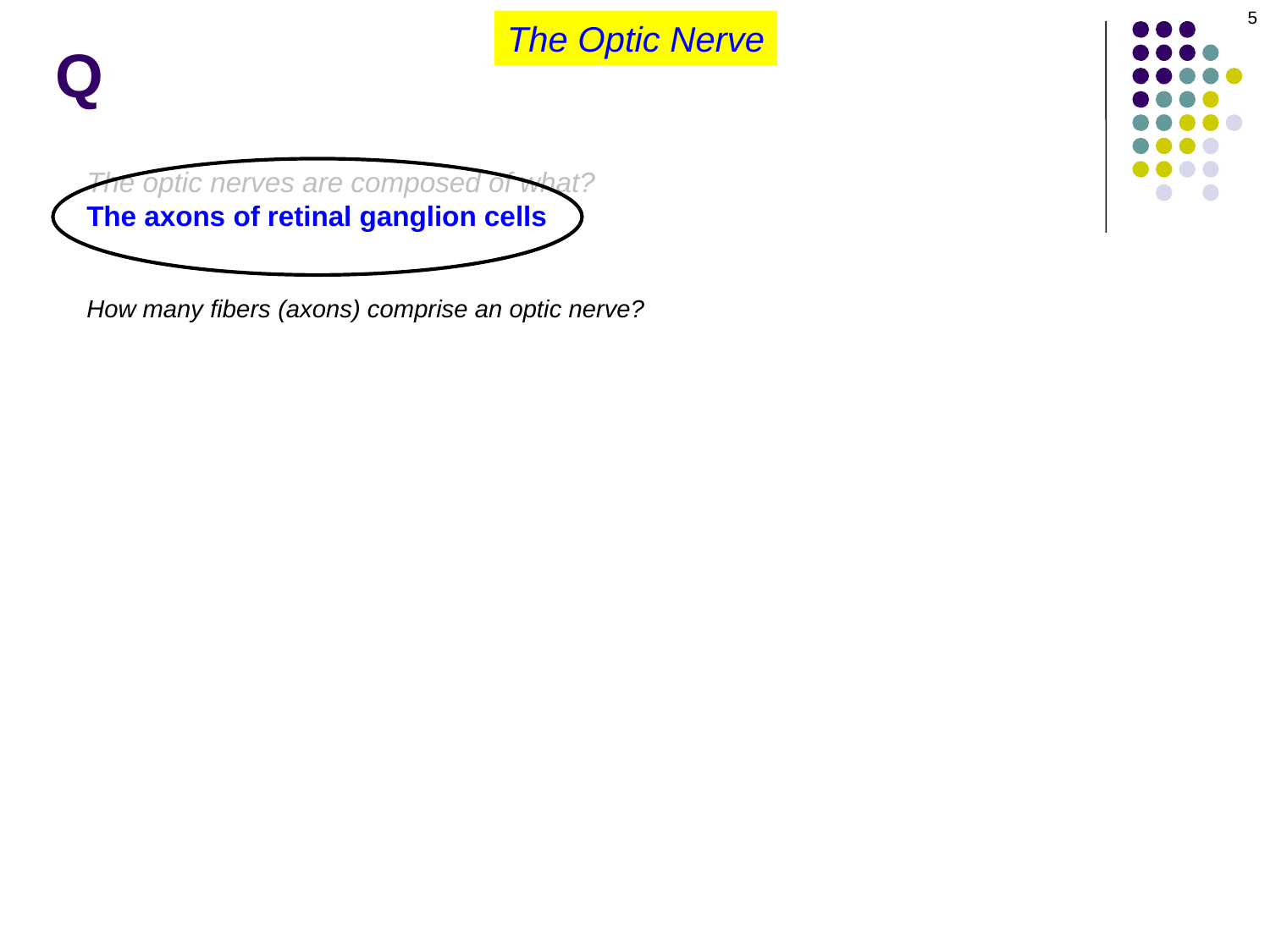

5
The Optic Nerve
# Q
The optic nerves are composed of what?
The axons of retinal ganglion cells

How many fibers (axons) comprise an optic nerve?